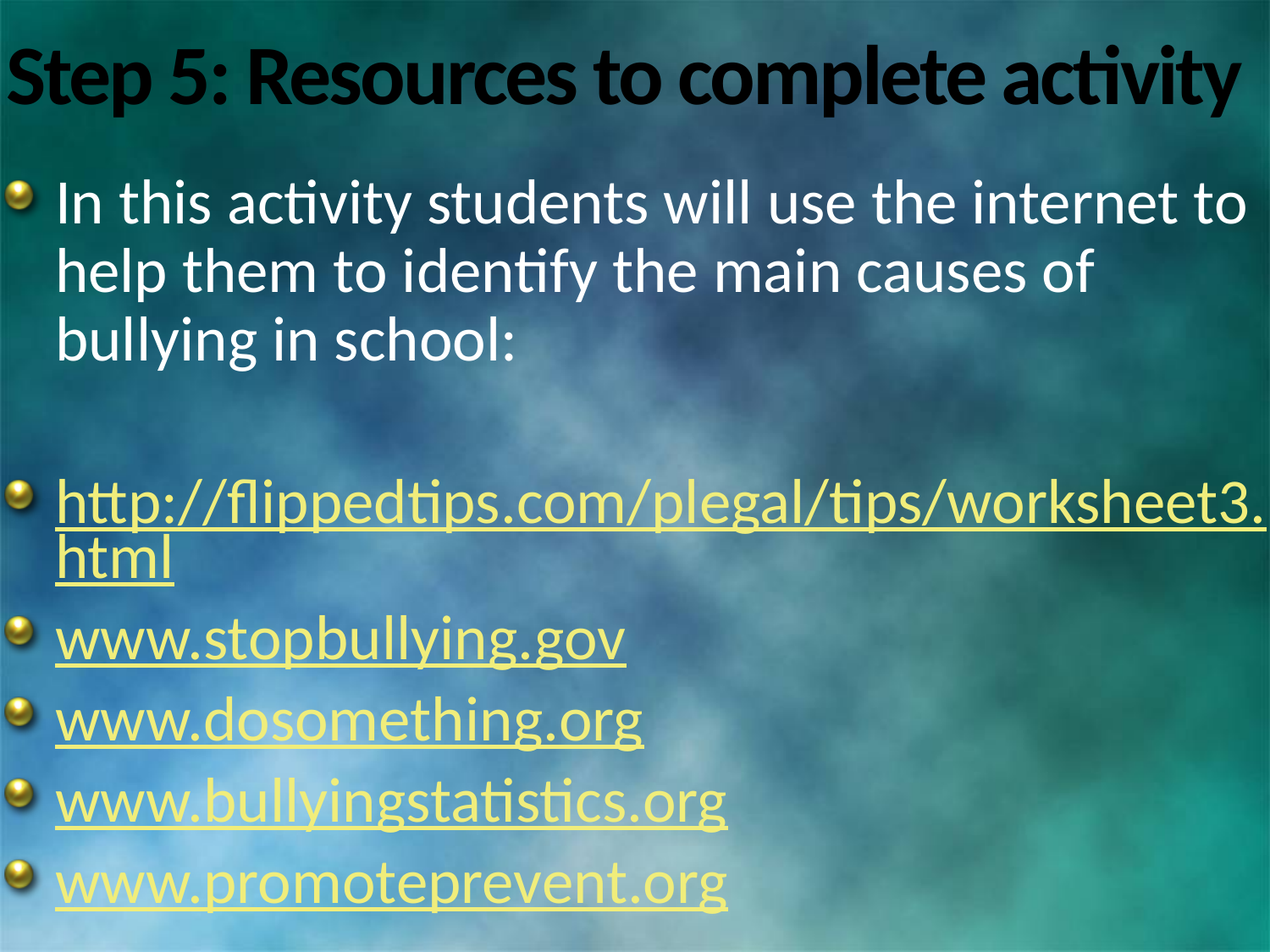

# Step 5: Resources to complete activity
In this activity students will use the internet to help them to identify the main causes of bullying in school:

http://flippedtips.com/plegal/tips/worksheet3.html
www.stopbullying.gov
www.dosomething.org
www.bullyingstatistics.org
www.promoteprevent.org